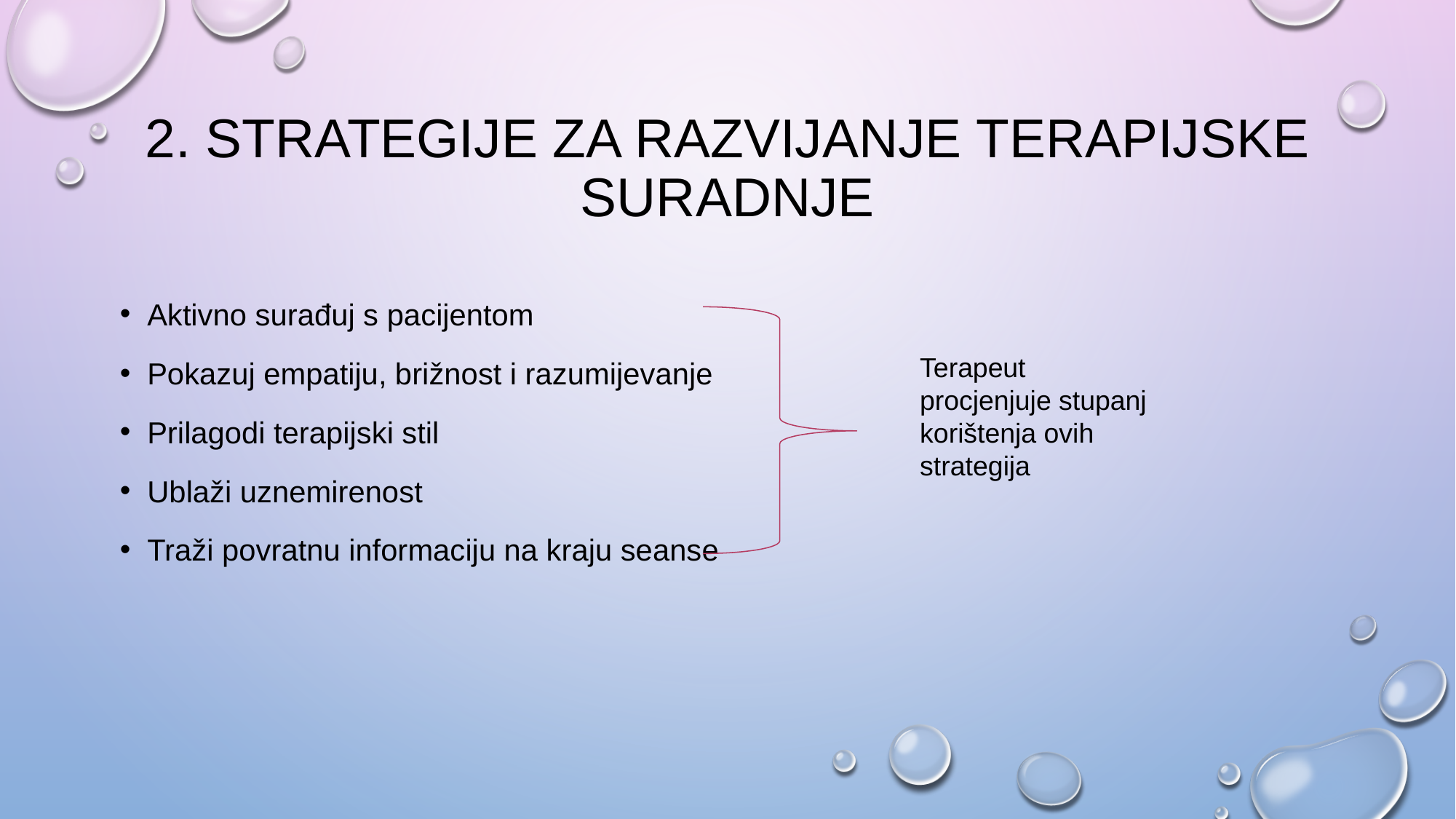

# 2. Strategije za razvijanje terapijske suradnje
Aktivno surađuj s pacijentom
Pokazuj empatiju, brižnost i razumijevanje
Prilagodi terapijski stil
Ublaži uznemirenost
Traži povratnu informaciju na kraju seanse

Terapeut procjenjuje stupanj korištenja ovih strategija